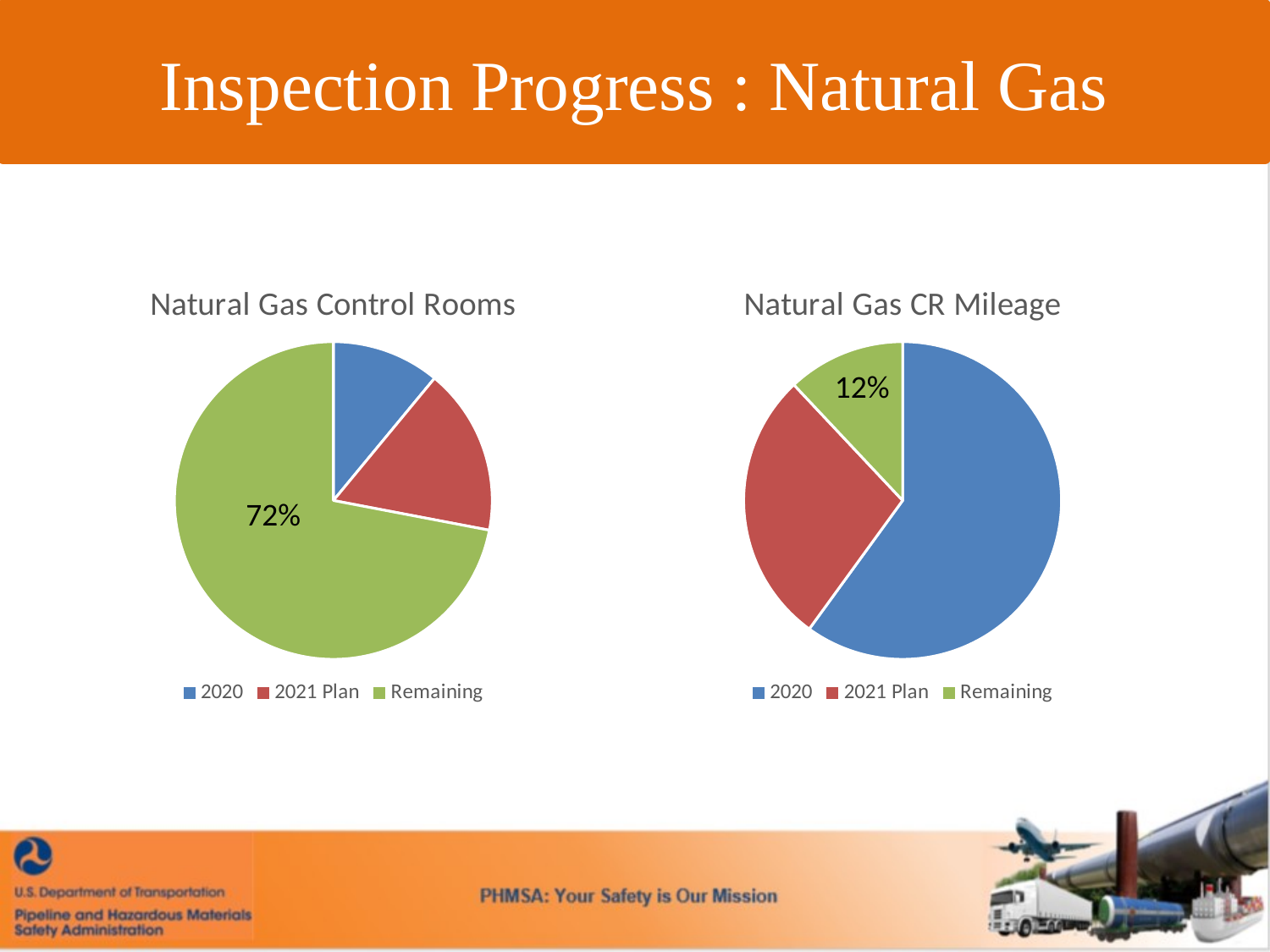

#

Inspection Progress : Natural Gas

### Chart:

| Category | Natural Gas Control Rooms |
|---|---|
| 2020 | 11.0 |
| 2021 Plan | 17.0 |
| Remaining | 72.0 |

### Chart:

| Category | Natural Gas CR Mileage |
|---|---|
| 2020 | 60.0 |
| 2021 Plan | 28.0 |
| Remaining | 12.0 |
12%
72%